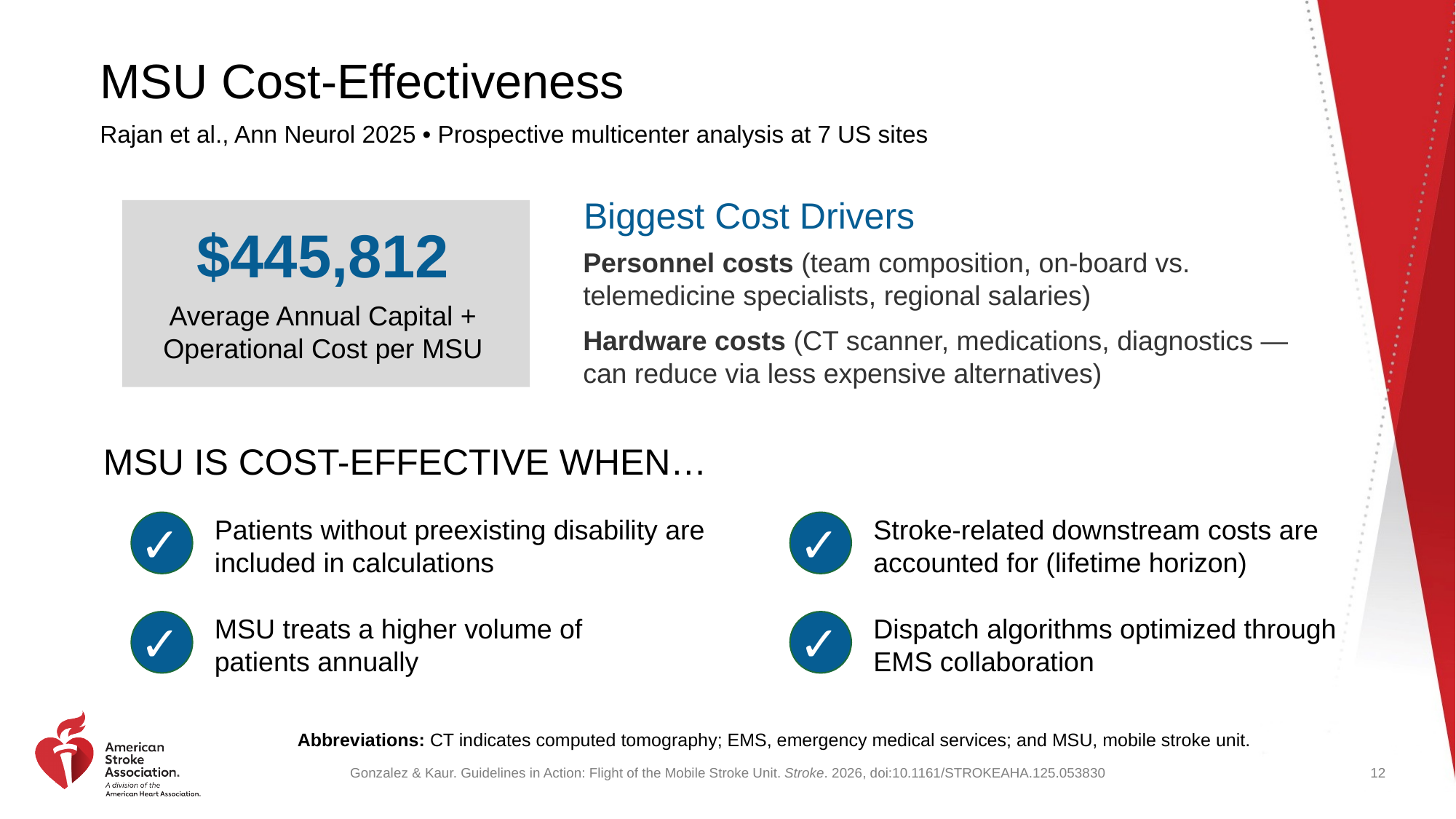

# MSU Cost-Effectiveness
Rajan et al., Ann Neurol 2025 • Prospective multicenter analysis at 7 US sites
Biggest Cost Drivers

$445,812
Average Annual Capital + Operational Cost per MSU
Personnel costs (team composition, on-board vs. telemedicine specialists, regional salaries)
Hardware costs (CT scanner, medications, diagnostics — can reduce via less expensive alternatives)
MSU IS COST-EFFECTIVE WHEN…
Patients without preexisting disability are included in calculations
Stroke-related downstream costs are accounted for (lifetime horizon)
✓

✓

MSU treats a higher volume of patients annually
Dispatch algorithms optimized through EMS collaboration
✓

✓

Abbreviations: CT indicates computed tomography; EMS, emergency medical services; and MSU, mobile stroke unit.
12